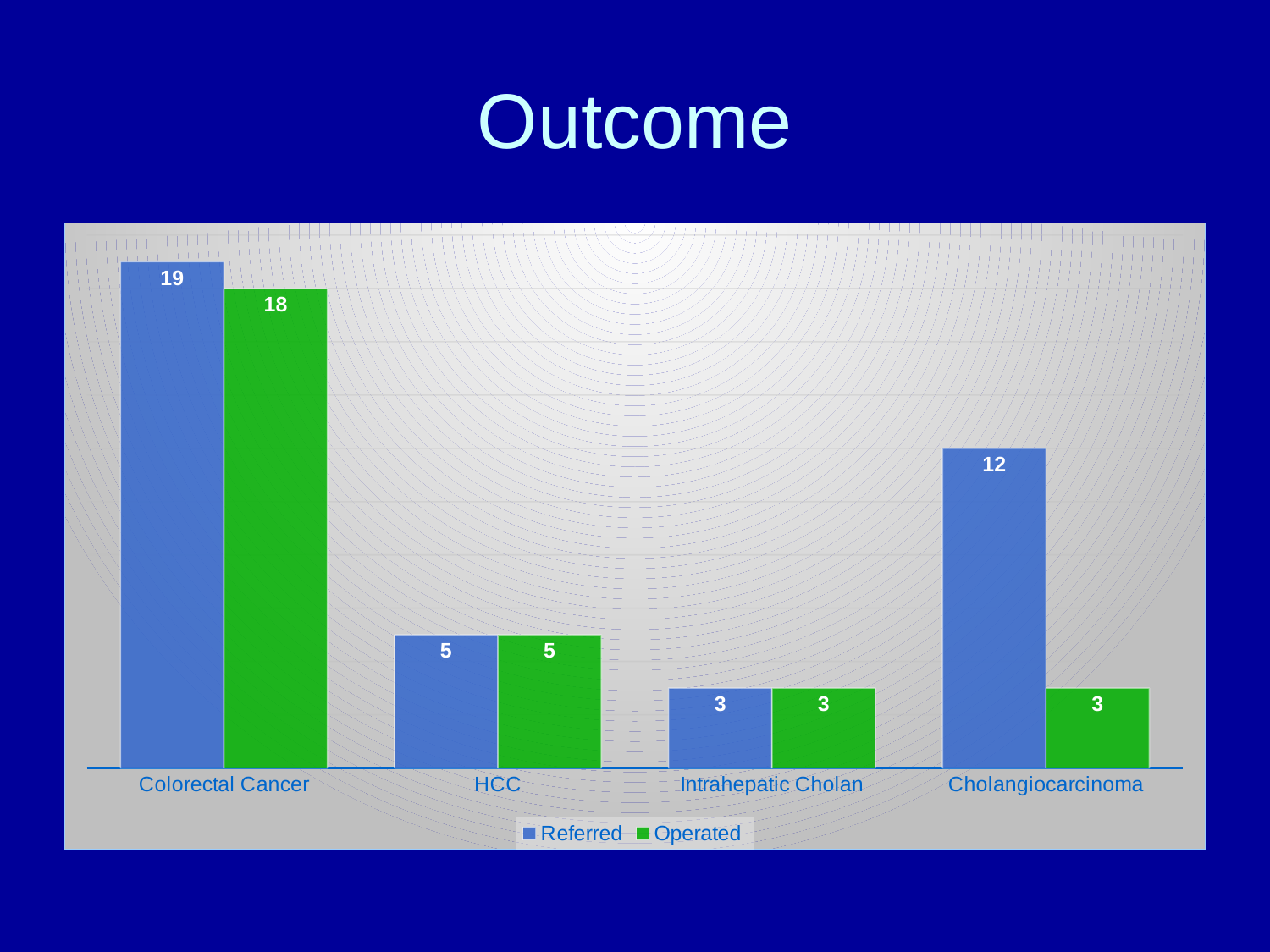

# Outcome

### Chart

| Category | Referred | Operated  |
|---|---|---|
| Colorectal Cancer | 19.0 | 18.0 |
| HCC | 5.0 | 5.0 |
| Intrahepatic Cholan | 3.0 | 3.0 |
| Cholangiocarcinoma | 12.0 | 3.0 |